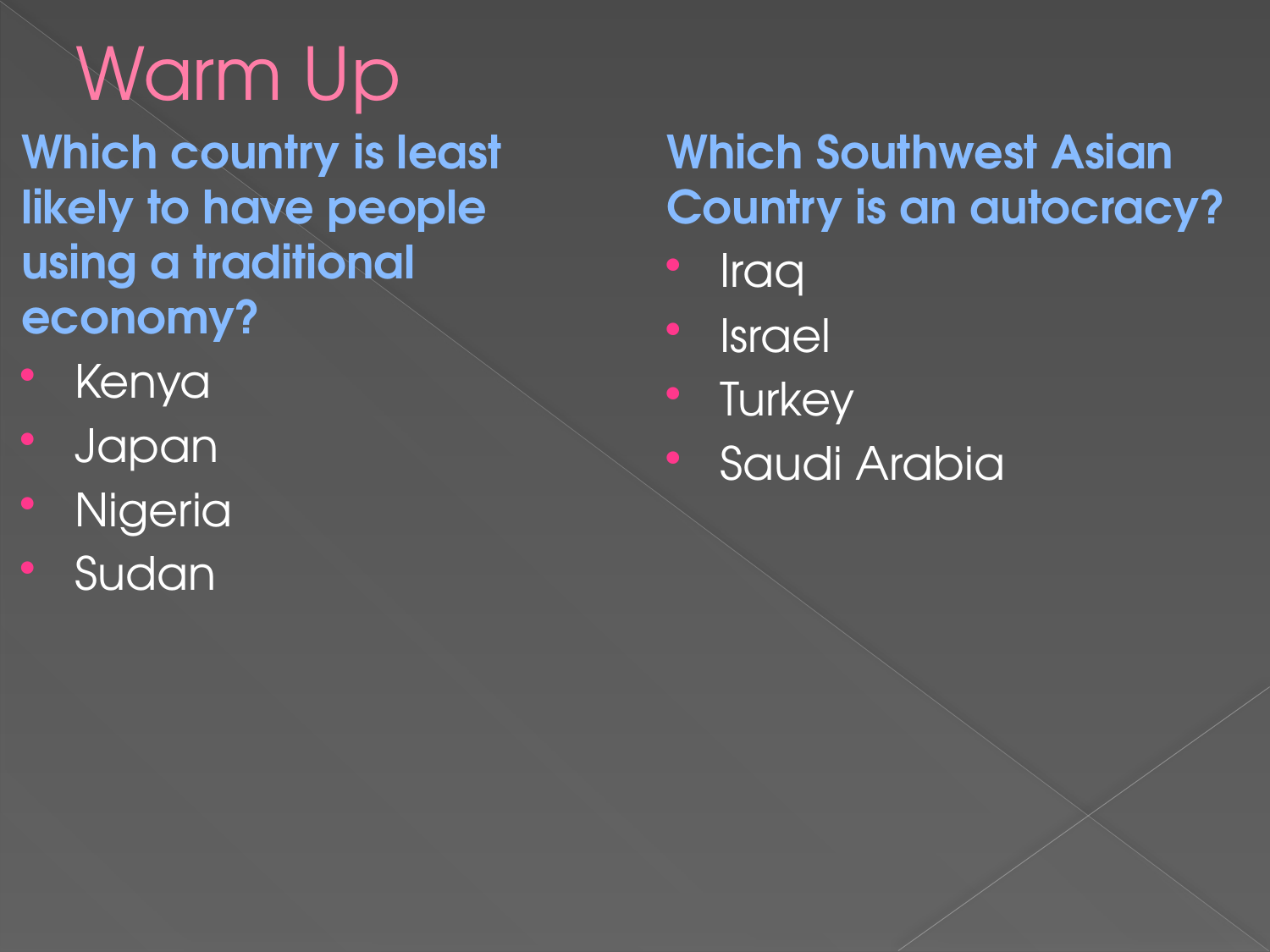

# Warm Up
Which country is least likely to have people using a traditional economy?
Kenya
Japan
Nigeria
Sudan

Which Southwest Asian Country is an autocracy?
Iraq
Israel
Turkey
Saudi Arabia